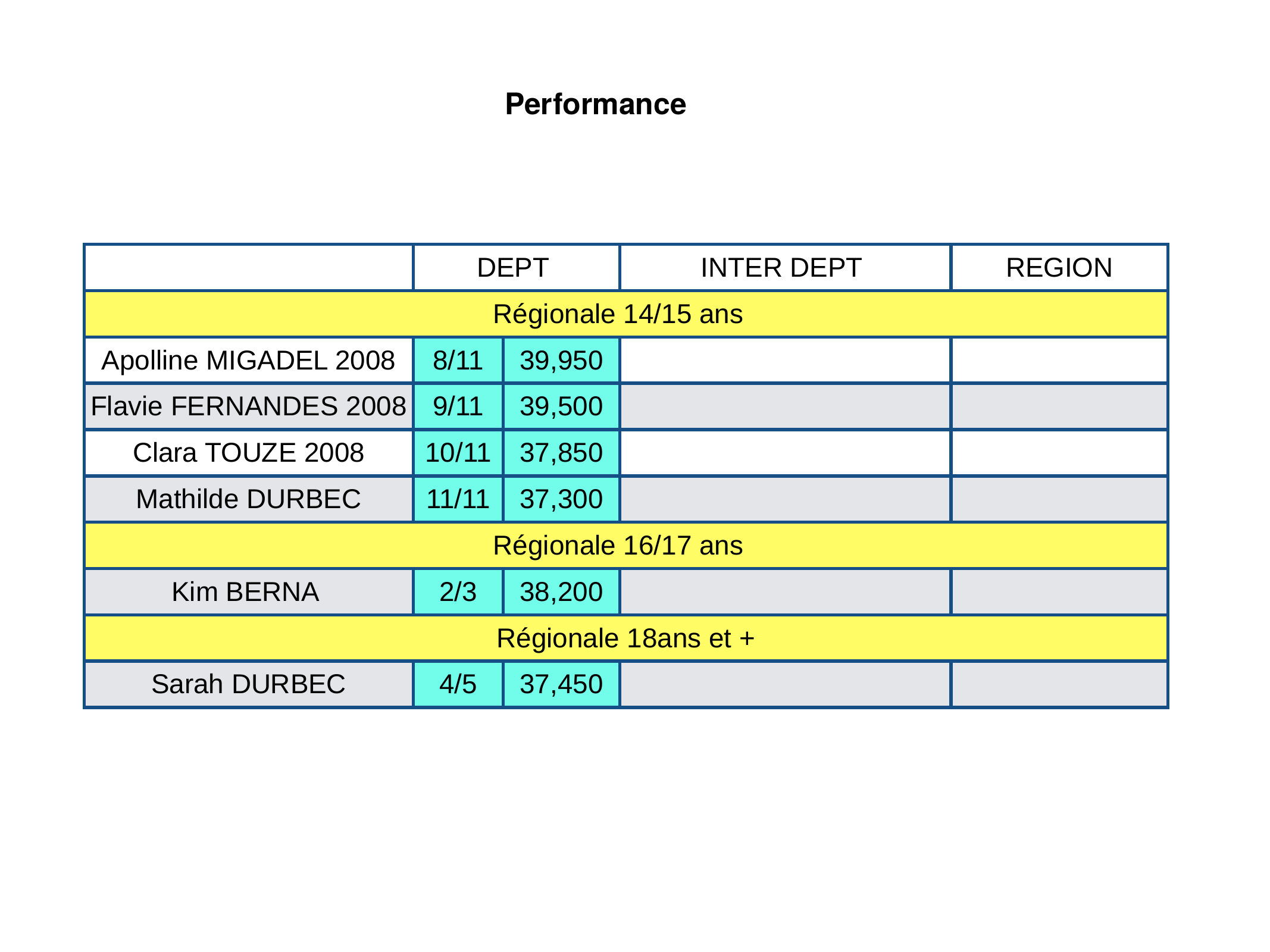

Performance
|  | DEPT |  | INTER DEPT | REGION |
| --- | --- | --- | --- | --- |
| Régionale 14/15 ans |  |  |  |  |
| Apolline MIGADEL 2008 | 8/11 | 39,950 |  |  |
| Flavie FERNANDES 2008 | 9/11 | 39,500 |  |  |
| Clara TOUZE 2008 | 10/11 | 37,850 |  |  |
| Mathilde DURBEC | 11/11 | 37,300 |  |  |
| Régionale 16/17 ans |  |  |  |  |
| Kim BERNA | 2/3 | 38,200 |  |  |
| Régionale 18ans et + |  |  |  |  |
| Sarah DURBEC | 4/5 | 37,450 |  |  |